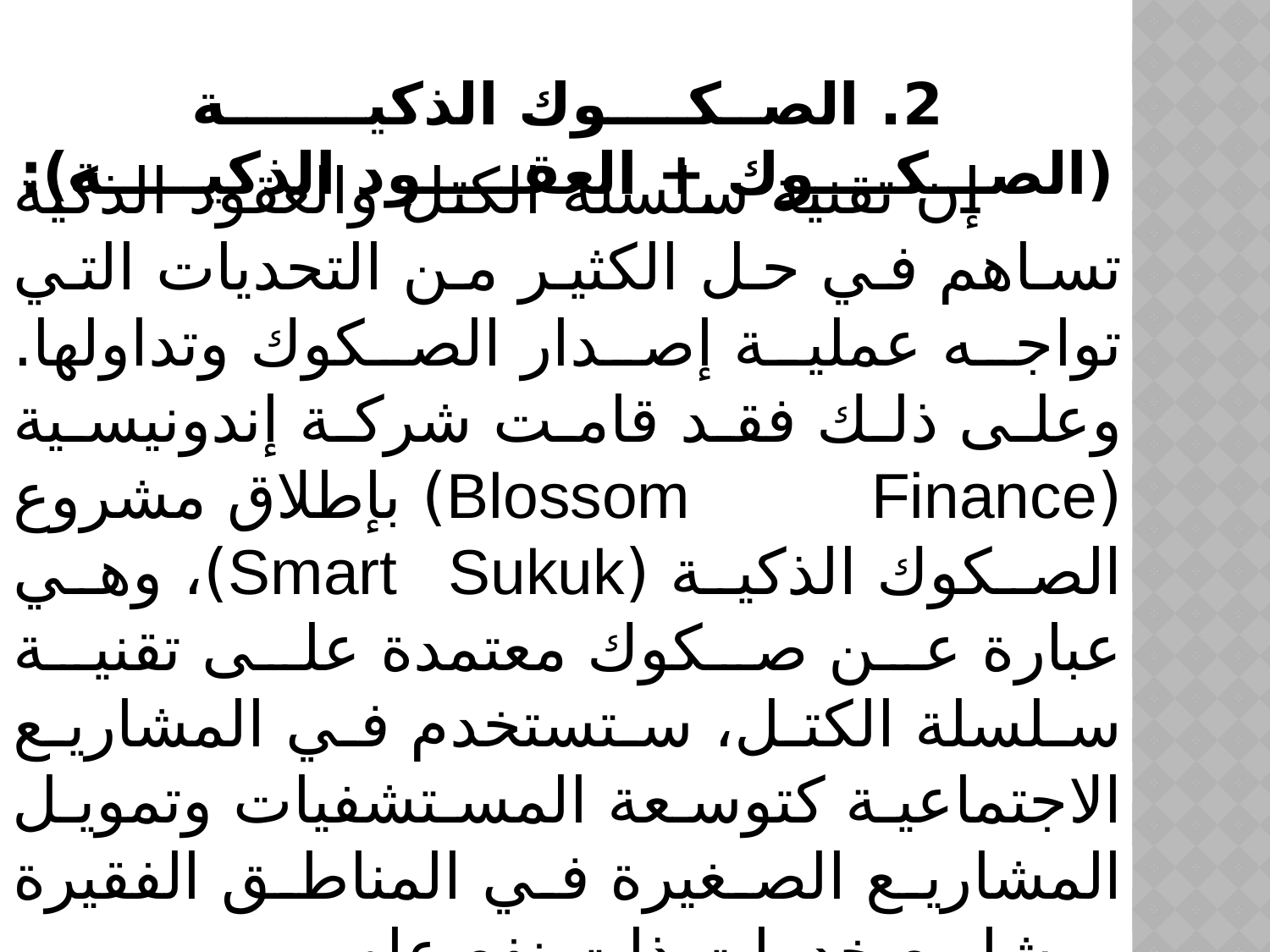

# 2. الصــكــــوك الذكيـــــــة (الصـــكــــوك + العقـــــود الذكيـــــة):
       إن تقنية سلسلة الكتل والعقود الذكية تساهم في حل الكثير من التحديات التي تواجه عملية إصدار الصكوك وتداولها. وعلى ذلك فقد قامت شركة إندونيسية (Blossom Finance) بإطلاق مشروع الصكوك الذكية (Smart Sukuk)، وهي عبارة عن صكوك معتمدة على تقنية سلسلة الكتل، ستستخدم في المشاريع الاجتماعية كتوسعة المستشفيات وتمويل المشاريع الصغيرة في المناطق الفقيرة ومشاريع خدمات ذات نفع عام.